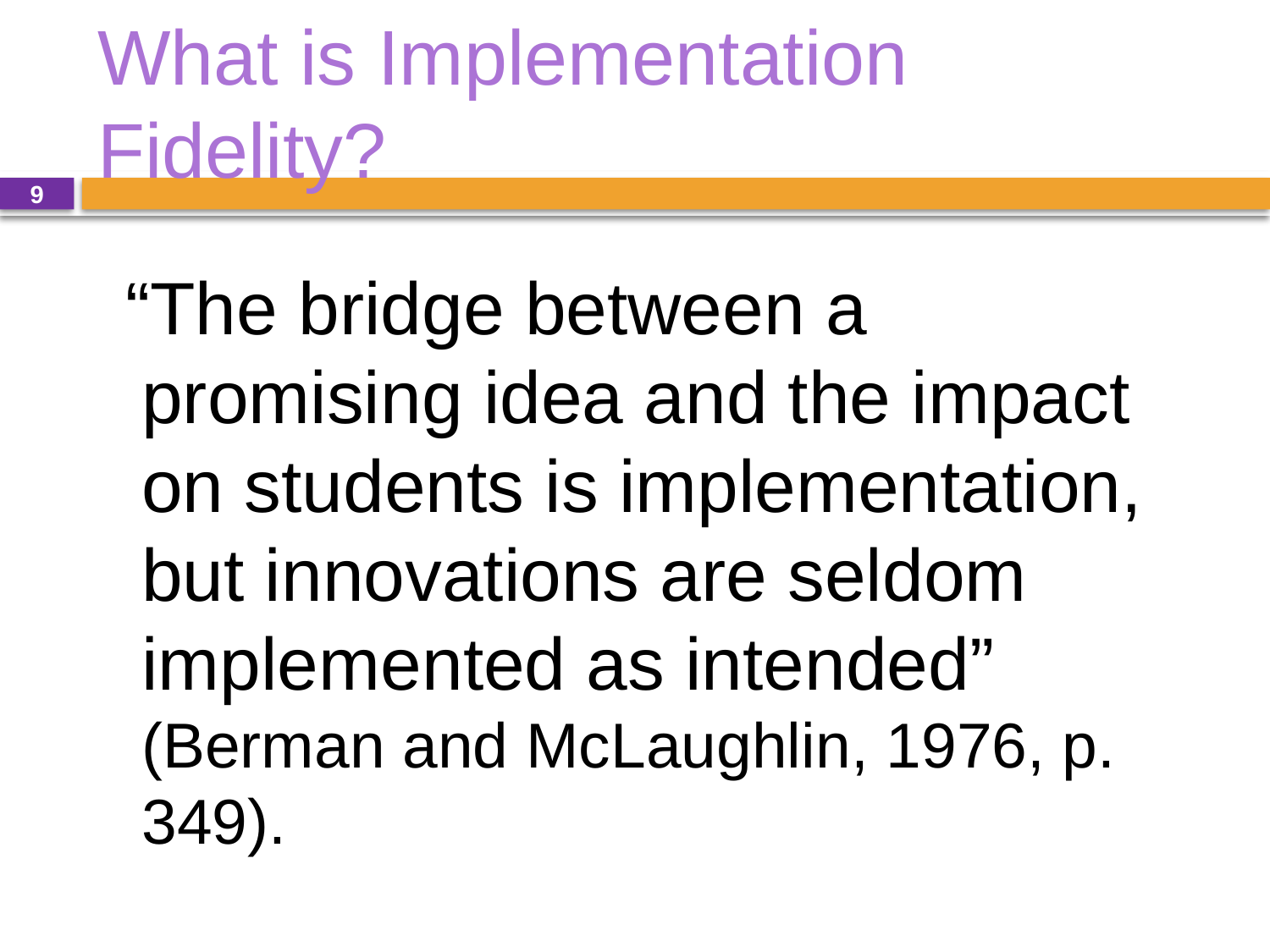

# What is Implementation Fidelity?
9
  “The bridge between a promising idea and the impact on students is implementation, but innovations are seldom implemented as intended” (Berman and McLaughlin, 1976, p. 349).